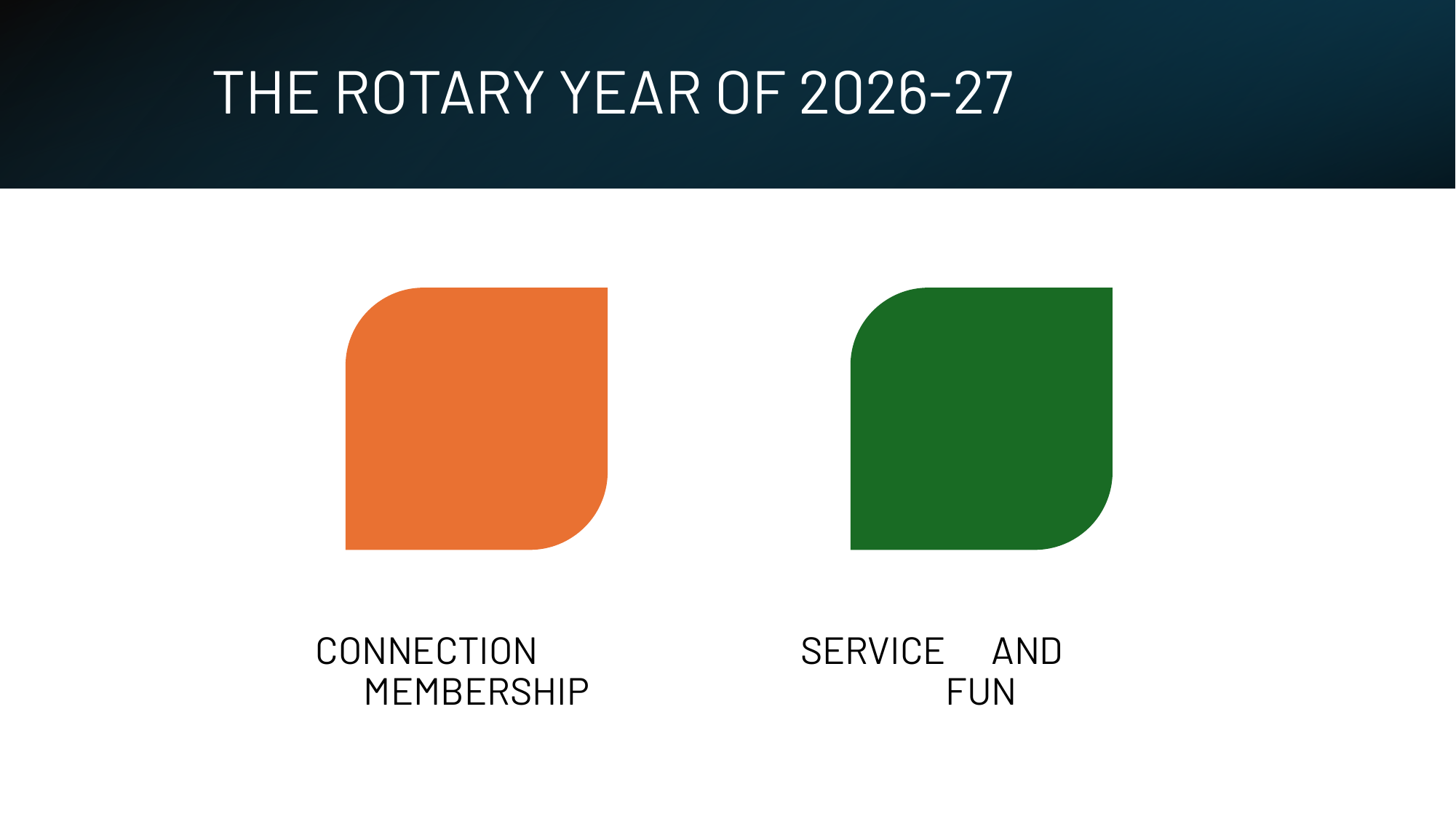

# THE ROTARY YEAR OF 2026-27
CONNECTION              MEMBERSHIP
SERVICE      AND              FUN